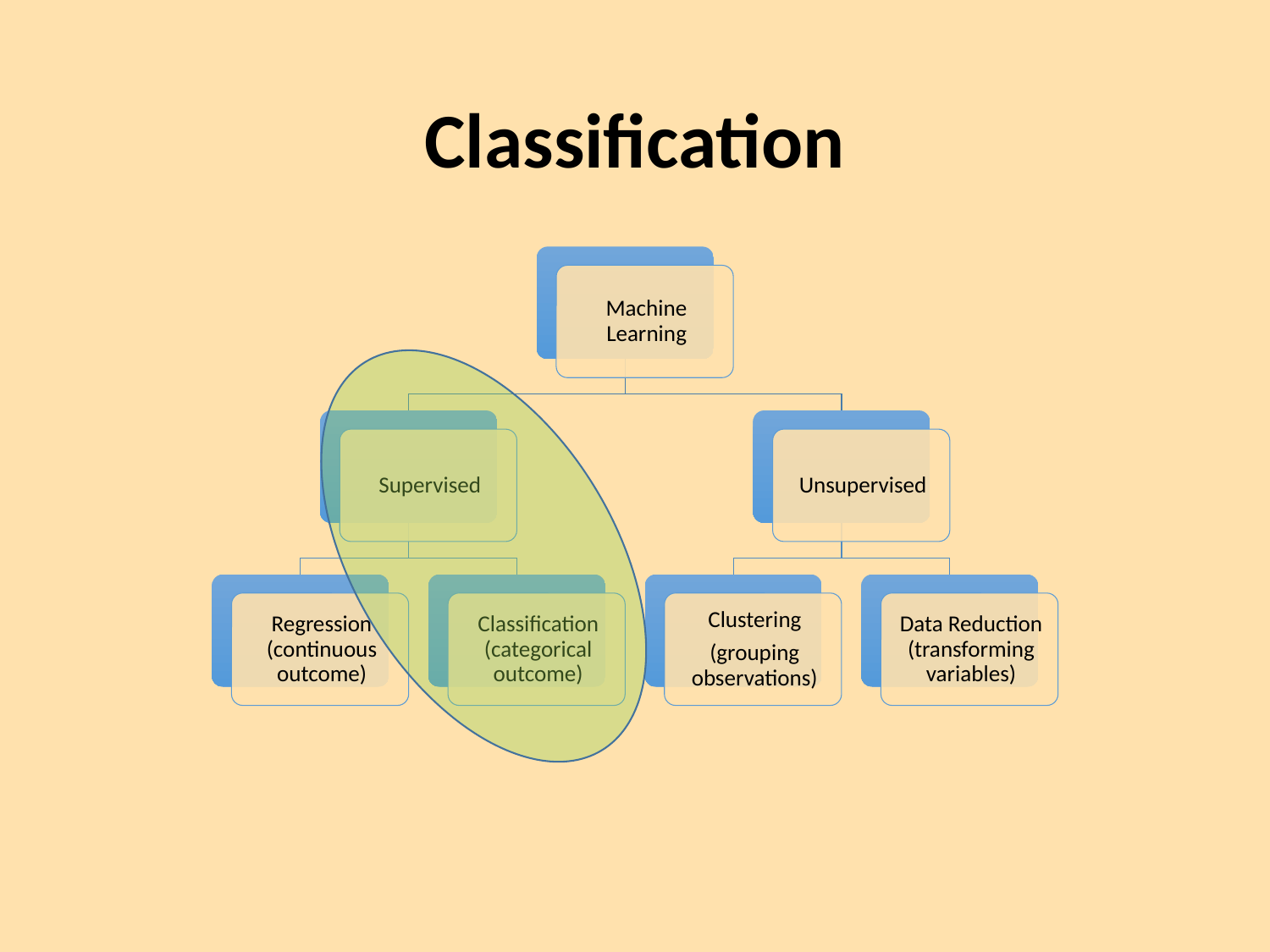

# Classification
Machine Learning
Supervised
Regression (continuous outcome)
Classification (categorical outcome)
Unsupervised
Clustering
(grouping observations)
Data Reduction (transforming variables)